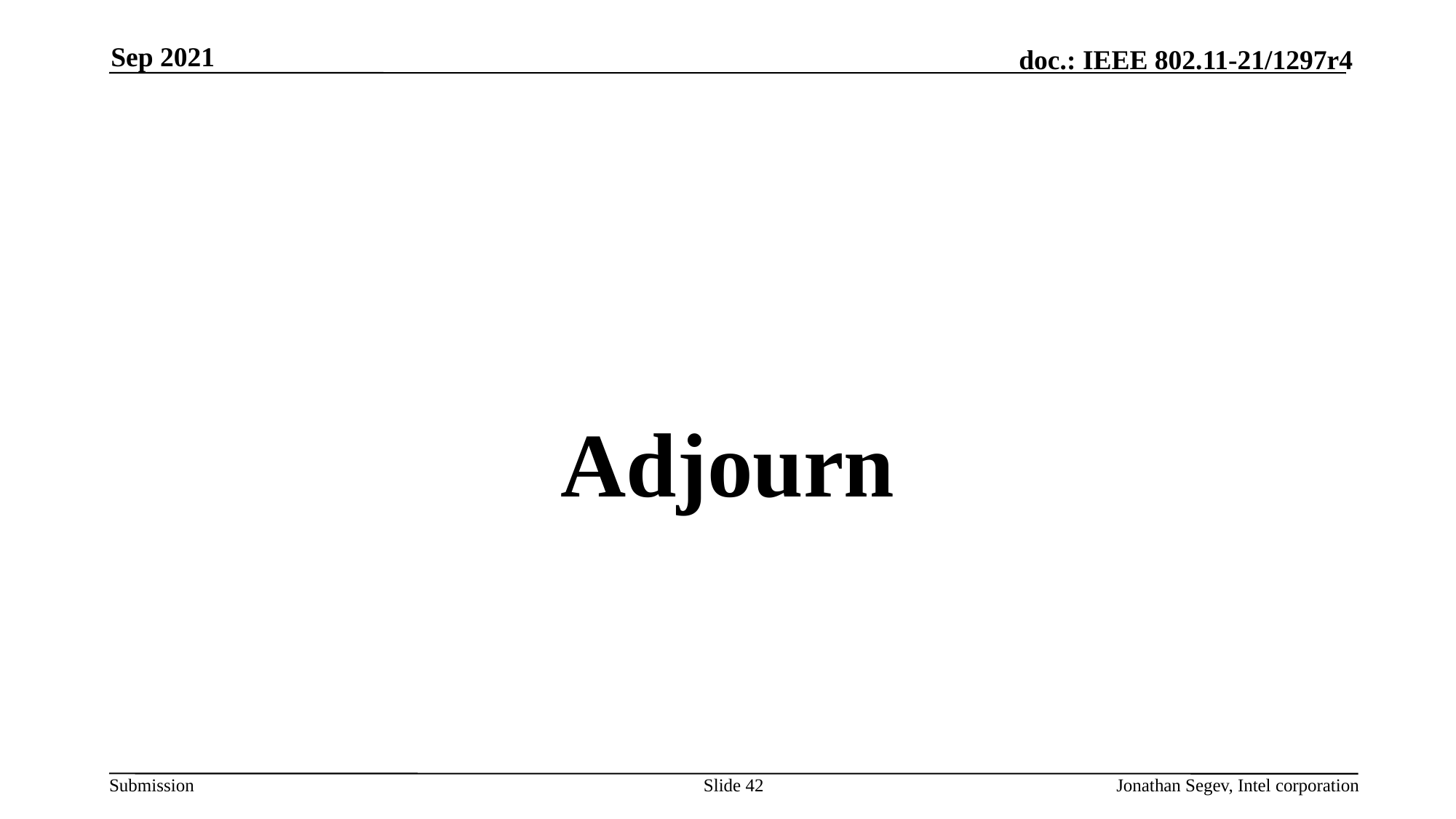

Sep 2021
#

Adjourn
Slide 42
Jonathan Segev, Intel corporation